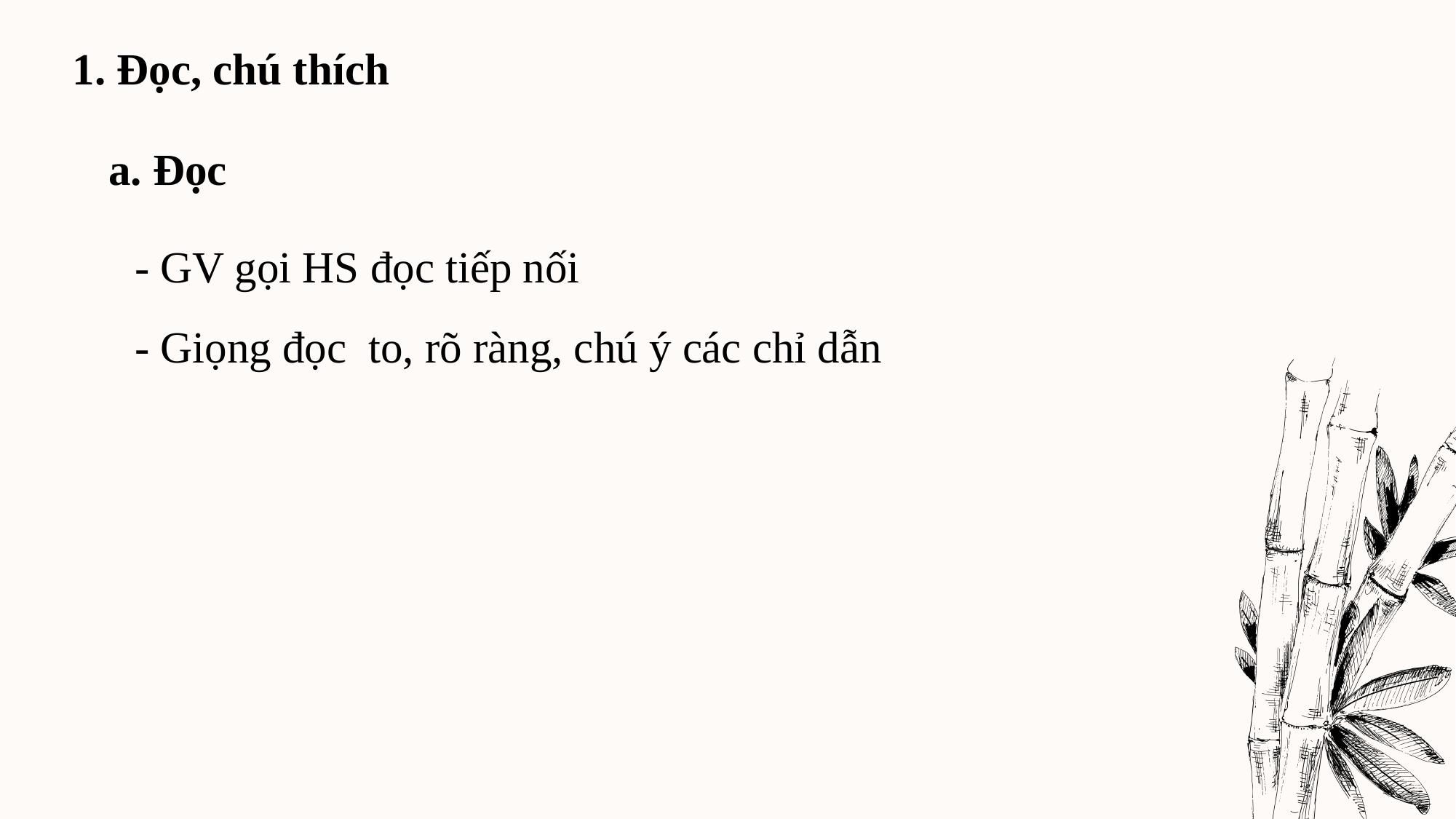

1. Đọc, chú thích
a. Đọc
- GV gọi HS đọc tiếp nối
- Giọng đọc  to, rõ ràng, chú ý các chỉ dẫn